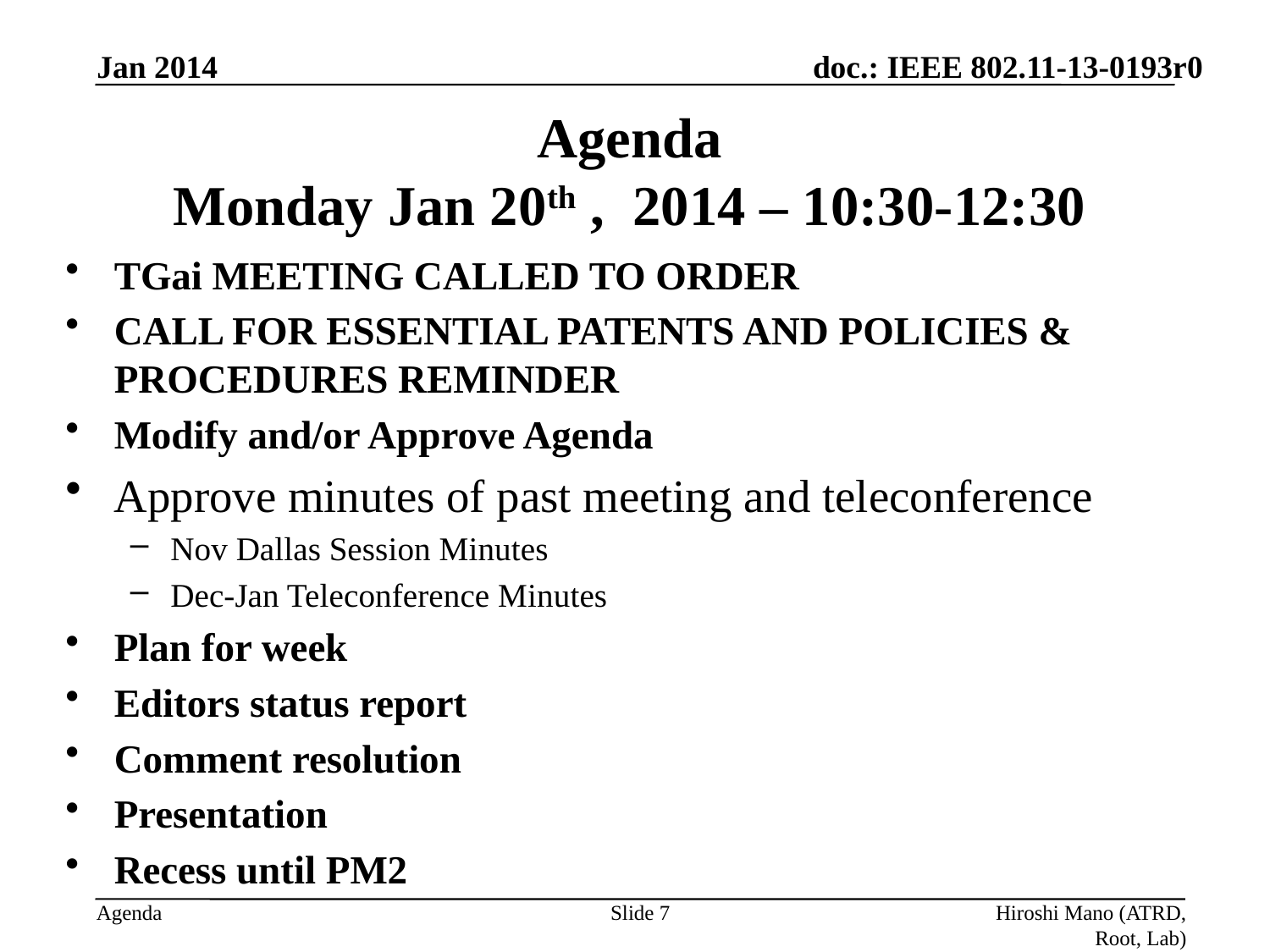

Jan 2014
# Agenda Monday Jan 20th ,  2014 – 10:30-12:30
TGai MEETING CALLED TO ORDER
CALL FOR ESSENTIAL PATENTS AND POLICIES & PROCEDURES REMINDER
Modify and/or Approve Agenda
Approve minutes of past meeting and teleconference
Nov Dallas Session Minutes
Dec-Jan Teleconference Minutes
Plan for week
Editors status report
Comment resolution
Presentation
Recess until PM2

Slide 7
Hiroshi Mano (ATRD, Root, Lab)